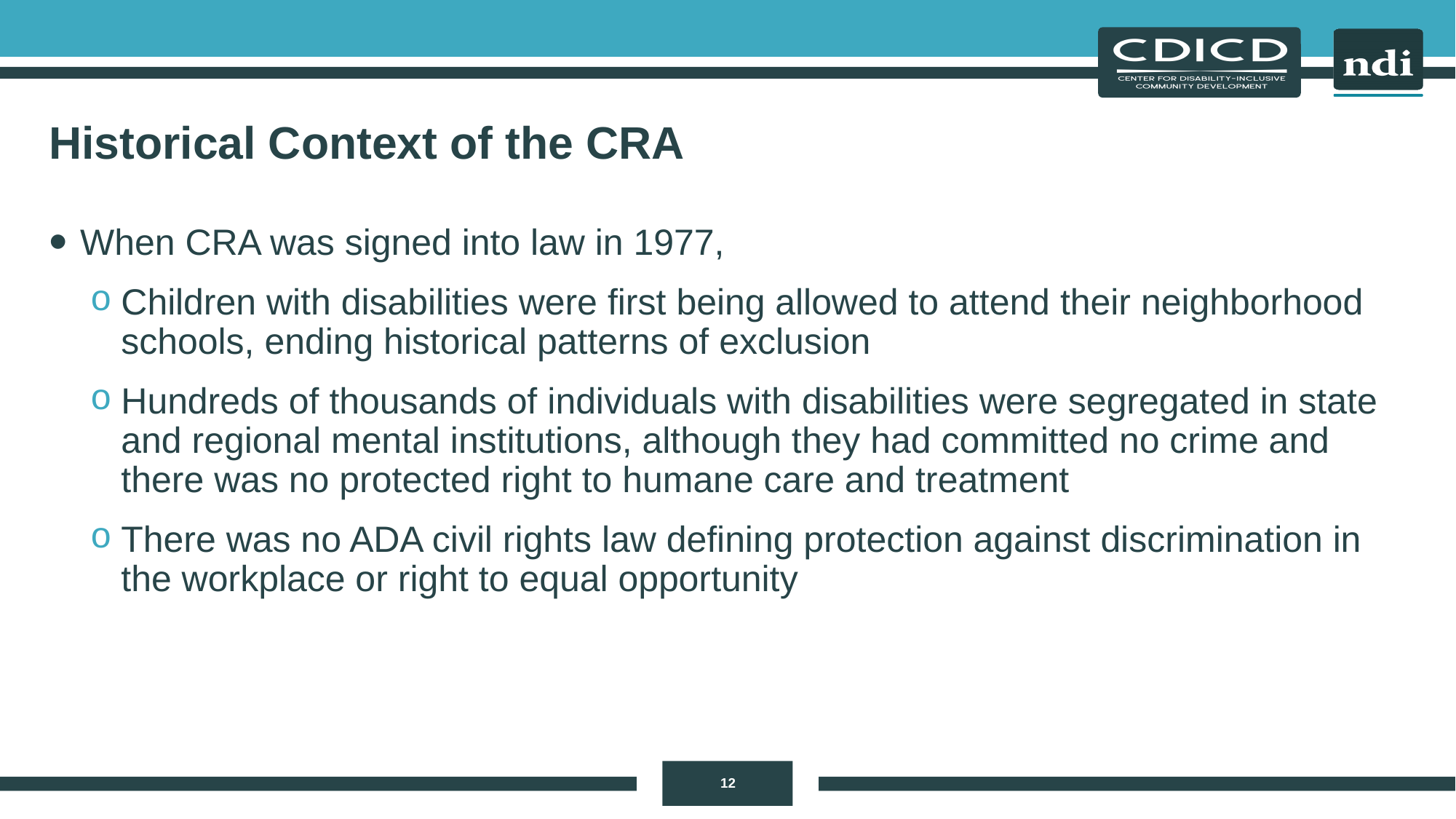

# Historical Context of the CRA
When CRA was signed into law in 1977,
Children with disabilities were first being allowed to attend their neighborhood schools, ending historical patterns of exclusion
Hundreds of thousands of individuals with disabilities were segregated in state and regional mental institutions, although they had committed no crime and there was no protected right to humane care and treatment
There was no ADA civil rights law defining protection against discrimination in the workplace or right to equal opportunity
12